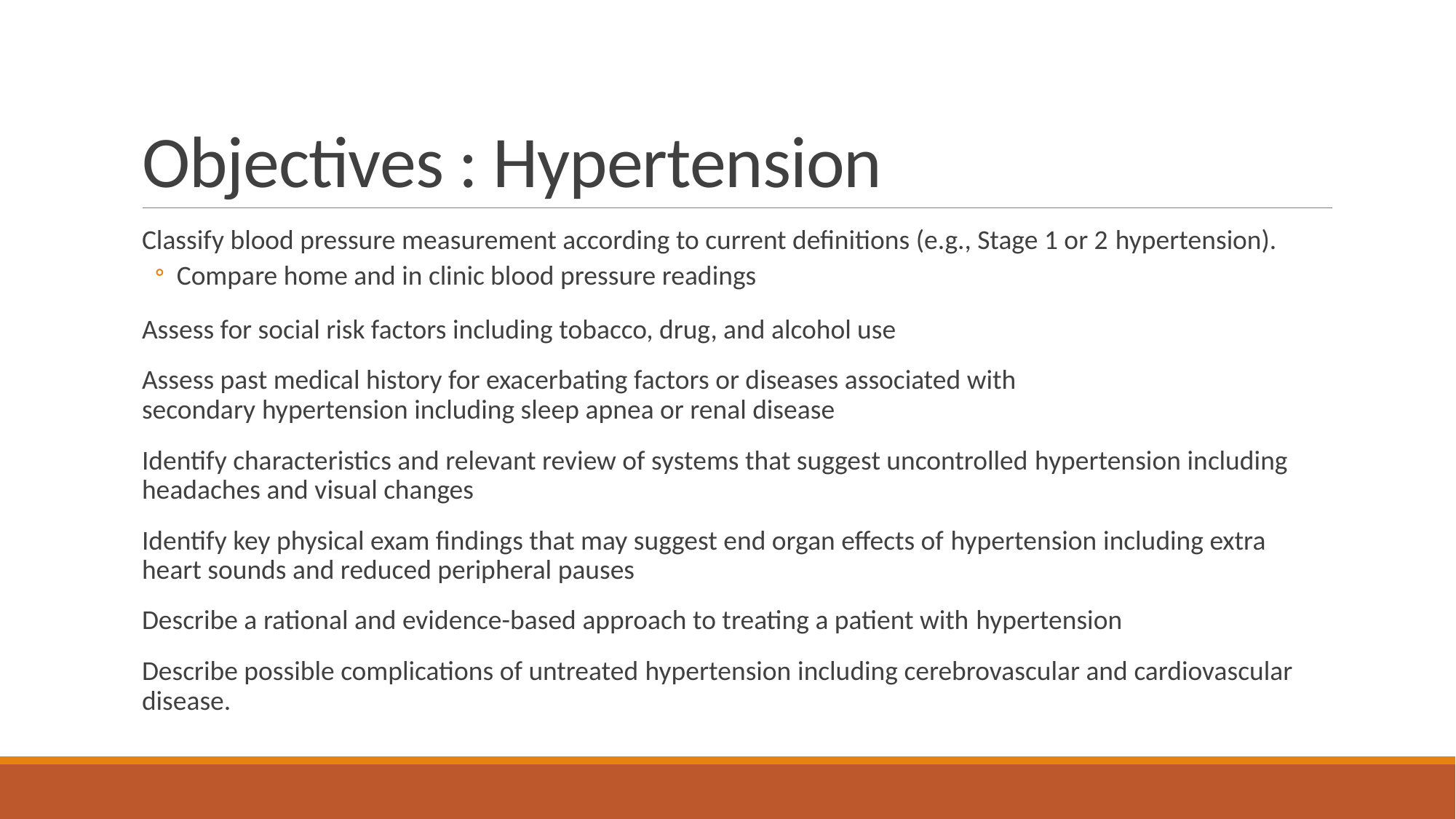

# Objectives : Hypertension
Classify blood pressure measurement according to current definitions (e.g., Stage 1 or 2 hypertension).
Compare home and in clinic blood pressure readings
Assess for social risk factors including tobacco, drug, and alcohol use
Assess past medical history for exacerbating factors or diseases associated with secondary hypertension including sleep apnea or renal disease
Identify characteristics and relevant review of systems that suggest uncontrolled hypertension including headaches and visual changes
Identify key physical exam findings that may suggest end organ effects of hypertension including extra heart sounds and reduced peripheral pauses
Describe a rational and evidence-based approach to treating a patient with hypertension
Describe possible complications of untreated hypertension including cerebrovascular and cardiovascular disease.